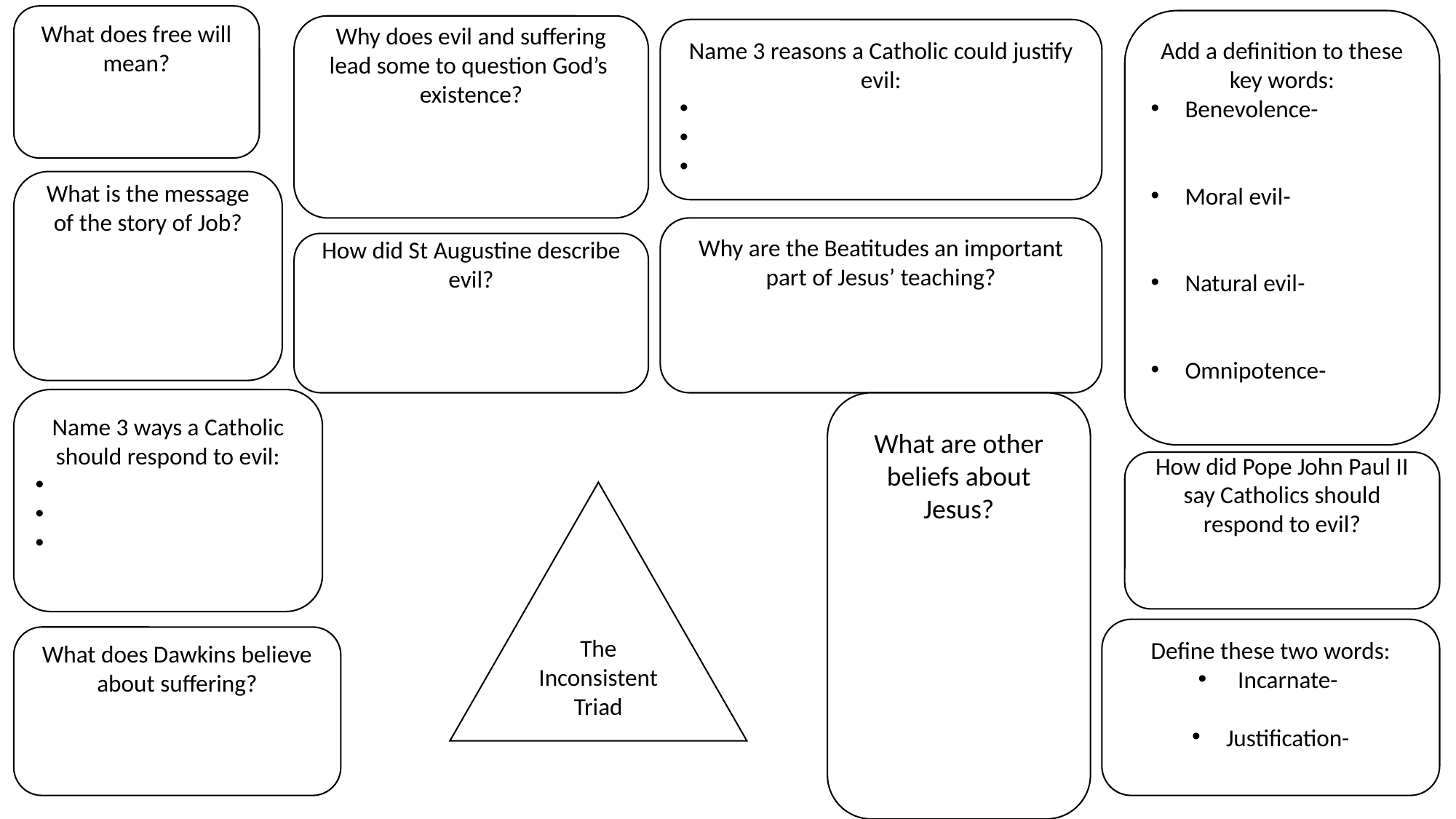

What does free will mean?

Add a definition to these key words:
Benevolence-

Moral evil-

Natural evil-

Omnipotence-

Why does evil and suffering lead some to question God’s
existence?

Name 3 reasons a Catholic could justify evil:

What is the message of the story of Job?

Why are the Beatitudes an important part of Jesus’ teaching?

How did St Augustine describe evil?

Name 3 ways a Catholic should respond to evil:

What are other beliefs about Jesus?

How did Pope John Paul II say Catholics should respond to evil?

The Inconsistent Triad

Define these two words:
 Incarnate-

Justification-

What does Dawkins believe about suffering?